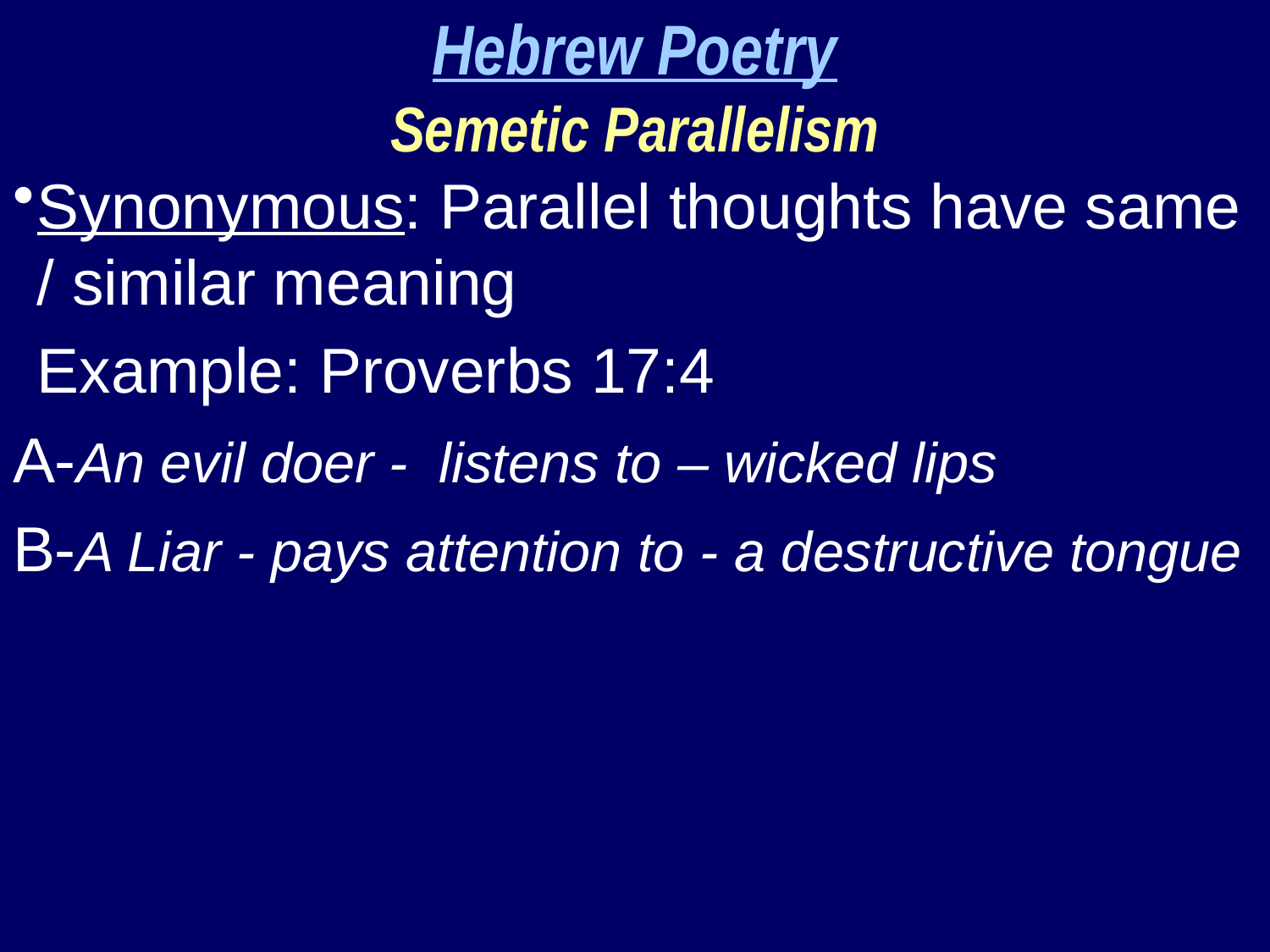

Hebrew Poetry
Semetic Parallelism
Synonymous: Parallel thoughts have same / similar meaning
	Example: Proverbs 17:4
A-An evil doer -  listens to – wicked lips
B-A Liar - pays attention to - a destructive tongue